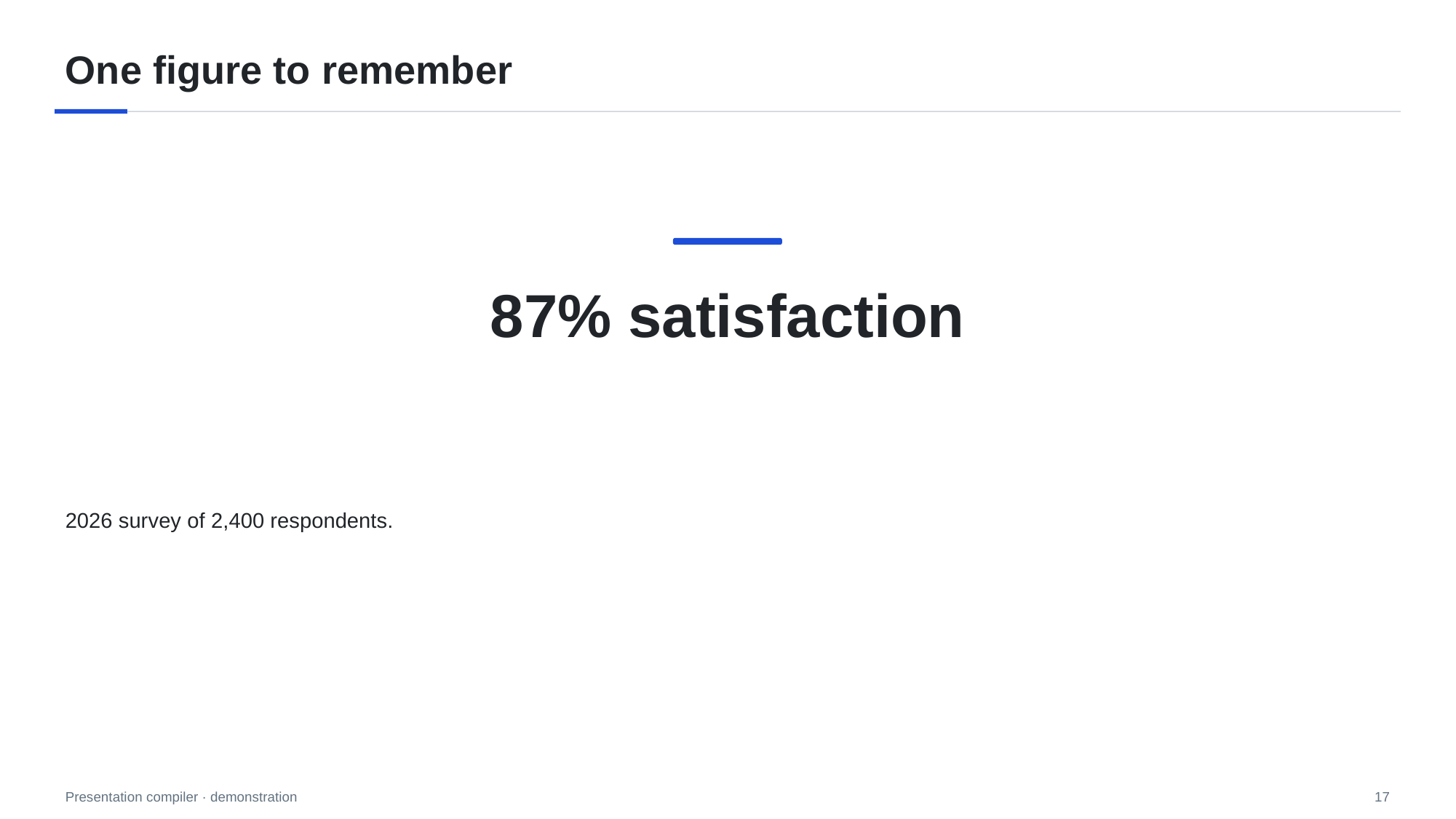

# One figure to remember

87% satisfaction
2026 survey of 2,400 respondents.
17